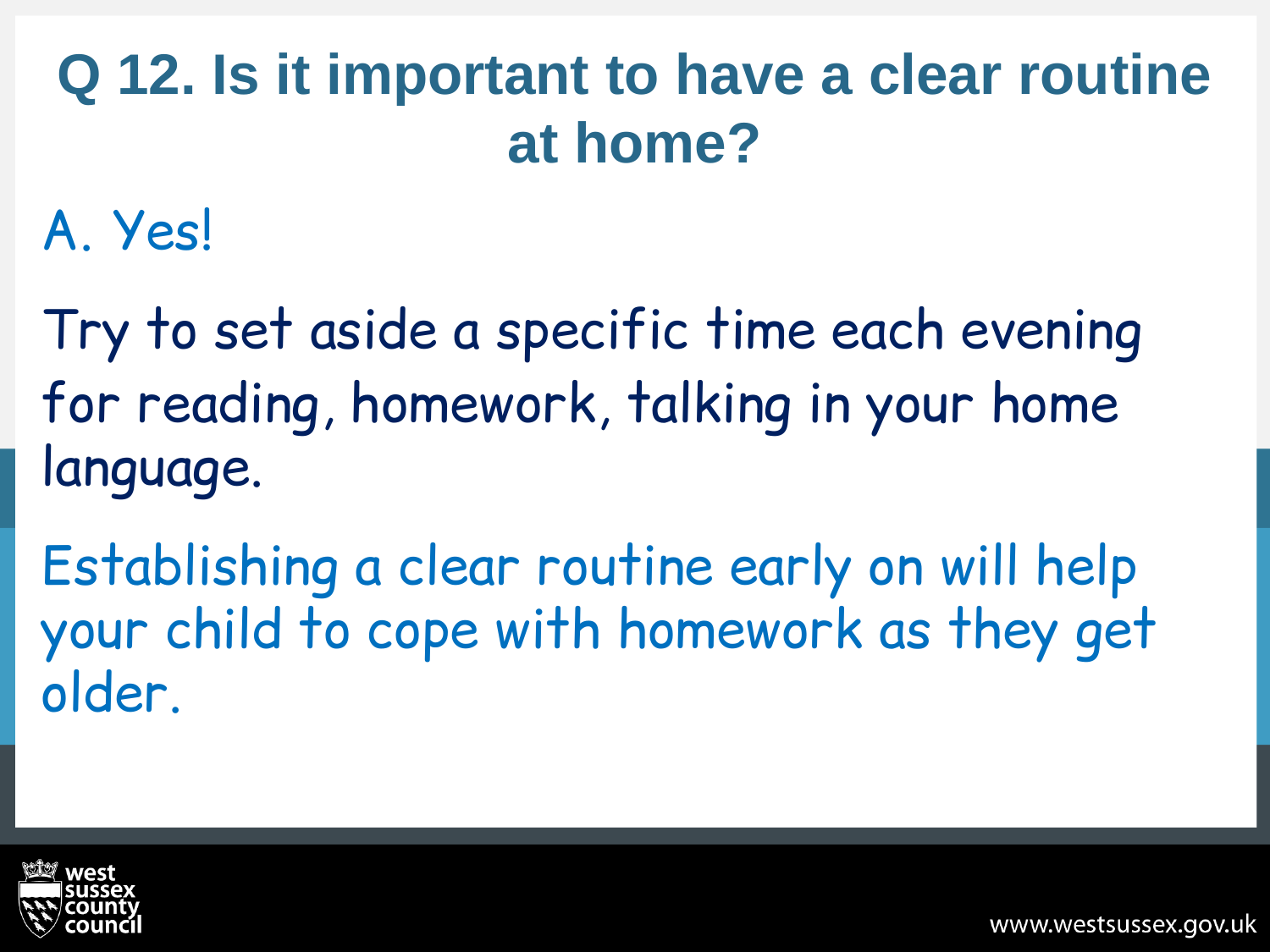

# Q 12. Is it important to have a clear routine at home?
Yes!

Try to set aside a specific time each evening
for reading, homework, talking in your home language.

Establishing a clear routine early on will help your child to cope with homework as they get older.